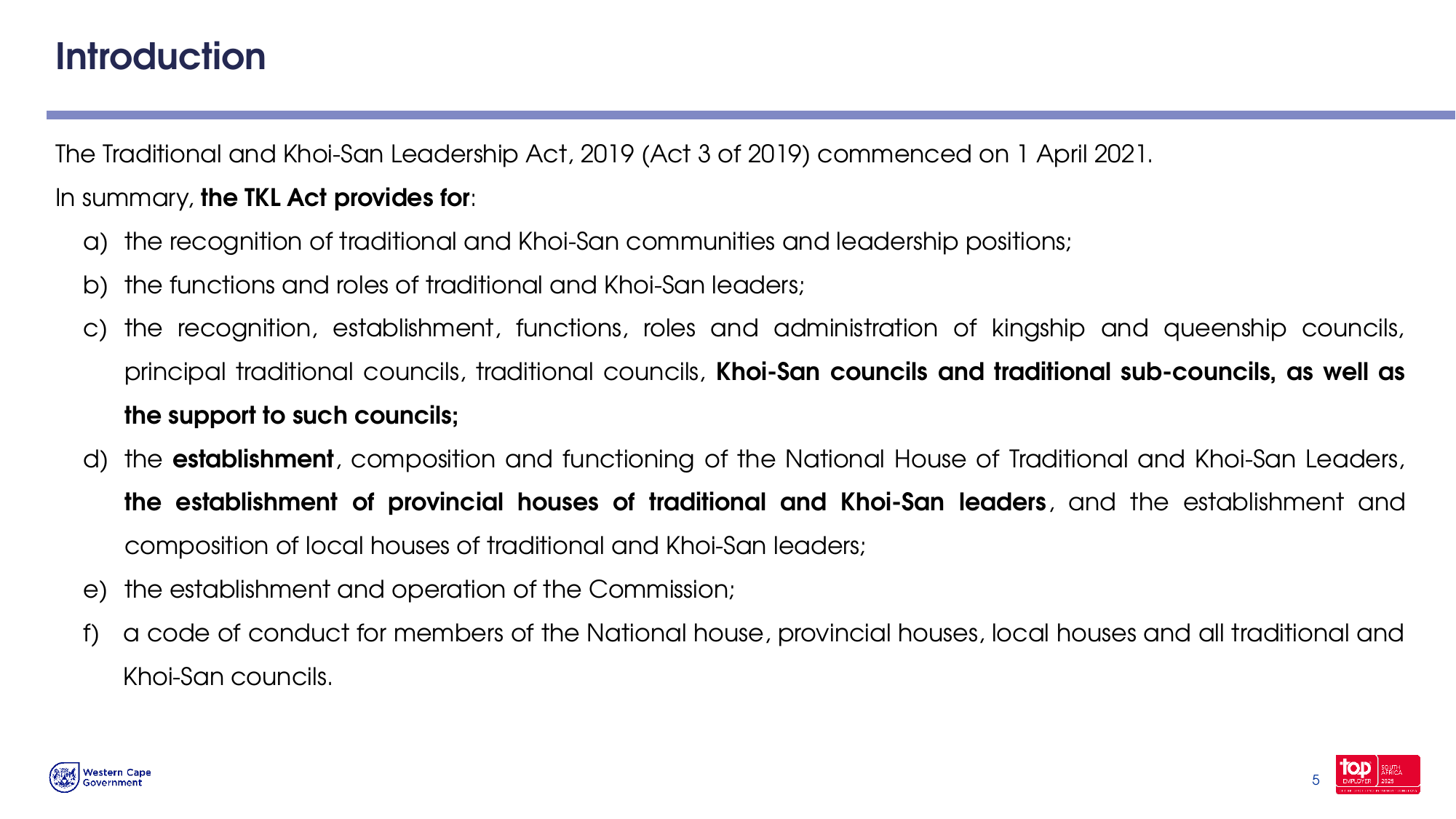

# Introduction
The Traditional and Khoi-San Leadership Act, 2019 (Act 3 of 2019) commenced on 1 April 2021.
In summary, the TKL Act provides for:
the recognition of traditional and Khoi-San communities and leadership positions;
the functions and roles of traditional and Khoi-San leaders;
the recognition, establishment, functions, roles and administration of kingship and queenship councils, principal traditional councils, traditional councils, Khoi-San councils and traditional sub-councils, as well as the support to such councils;
the establishment, composition and functioning of the National House of Traditional and Khoi-San Leaders, the establishment of provincial houses of traditional and Khoi-San leaders, and the establishment and composition of local houses of traditional and Khoi-San leaders;
the establishment and operation of the Commission;
a code of conduct for members of the National house, provincial houses, local houses and all traditional and Khoi-San councils.

5